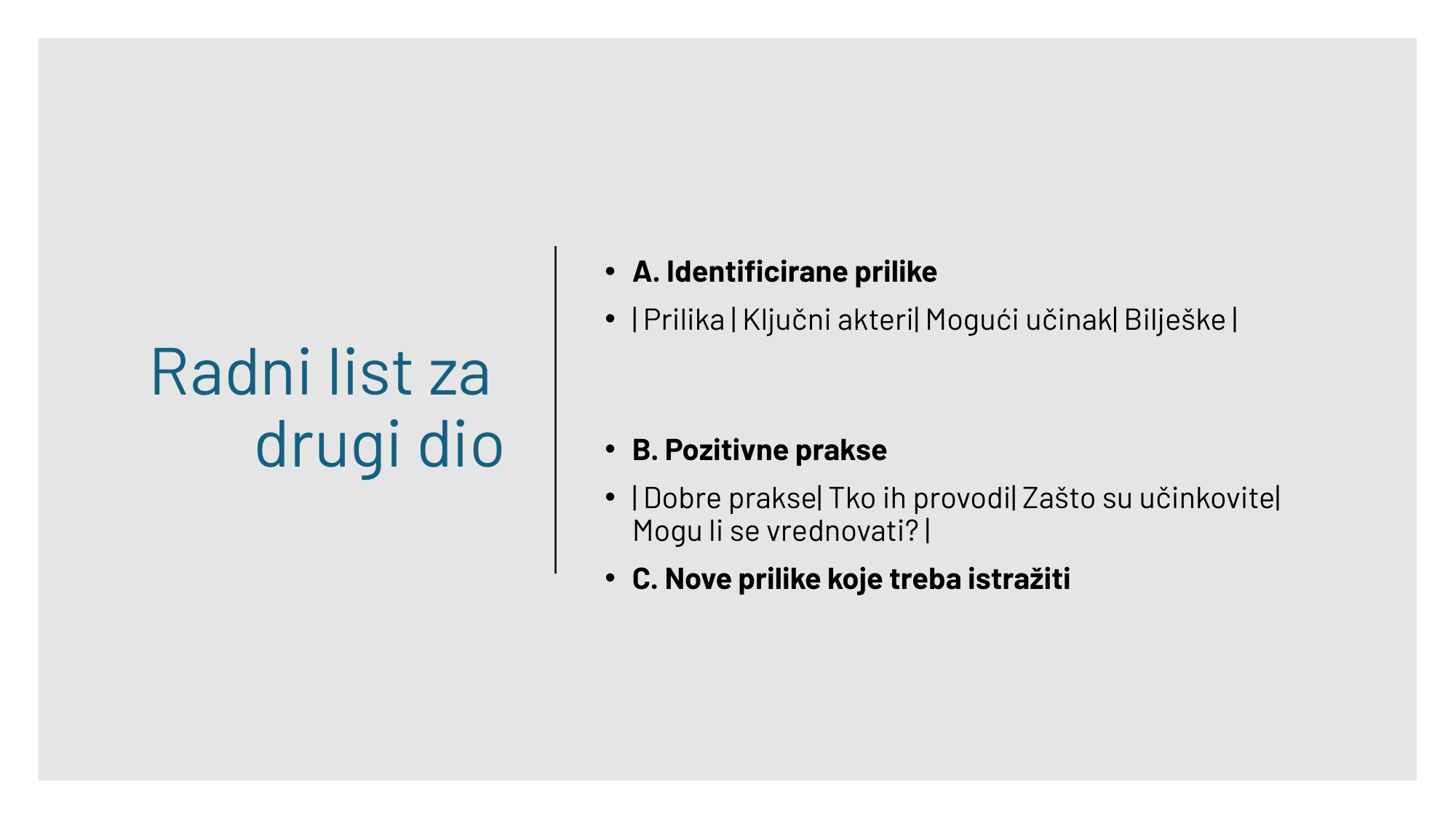

# Radni list za drugi dio
A. Identificirane prilike
| Prilika | Ključni akteri| Mogući učinak| Bilješke |

B. Pozitivne prakse
| Dobre prakse| Tko ih provodi| Zašto su učinkovite| Mogu li se vrednovati? |
C. Nove prilike koje treba istražiti